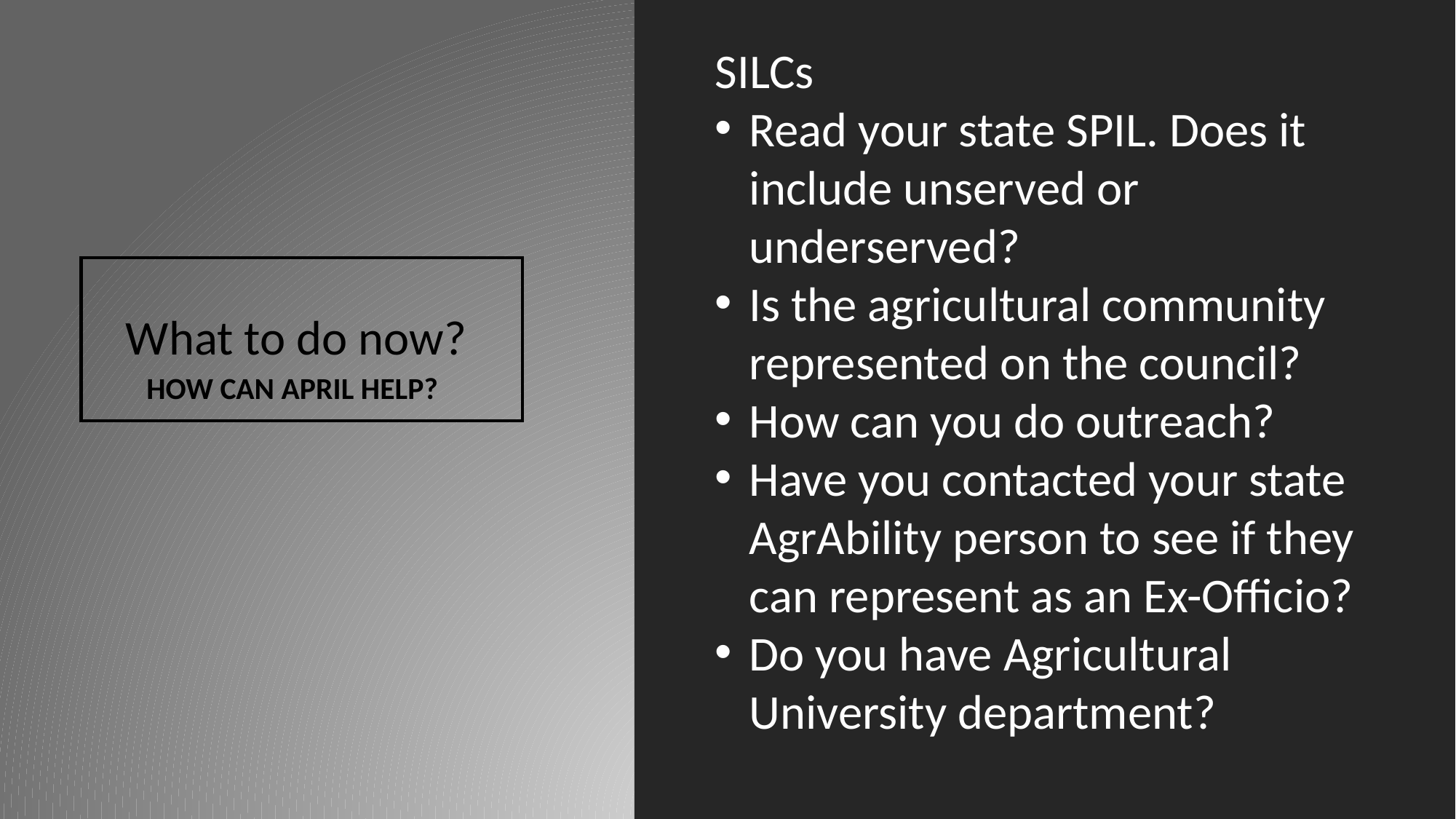

SILCs
Read your state SPIL. Does it include unserved or underserved?
Is the agricultural community represented on the council?
How can you do outreach?
Have you contacted your state AgrAbility person to see if they can represent as an Ex-Officio?
Do you have Agricultural University department?
# What to do now?
HOW CAN APRIL HELP?